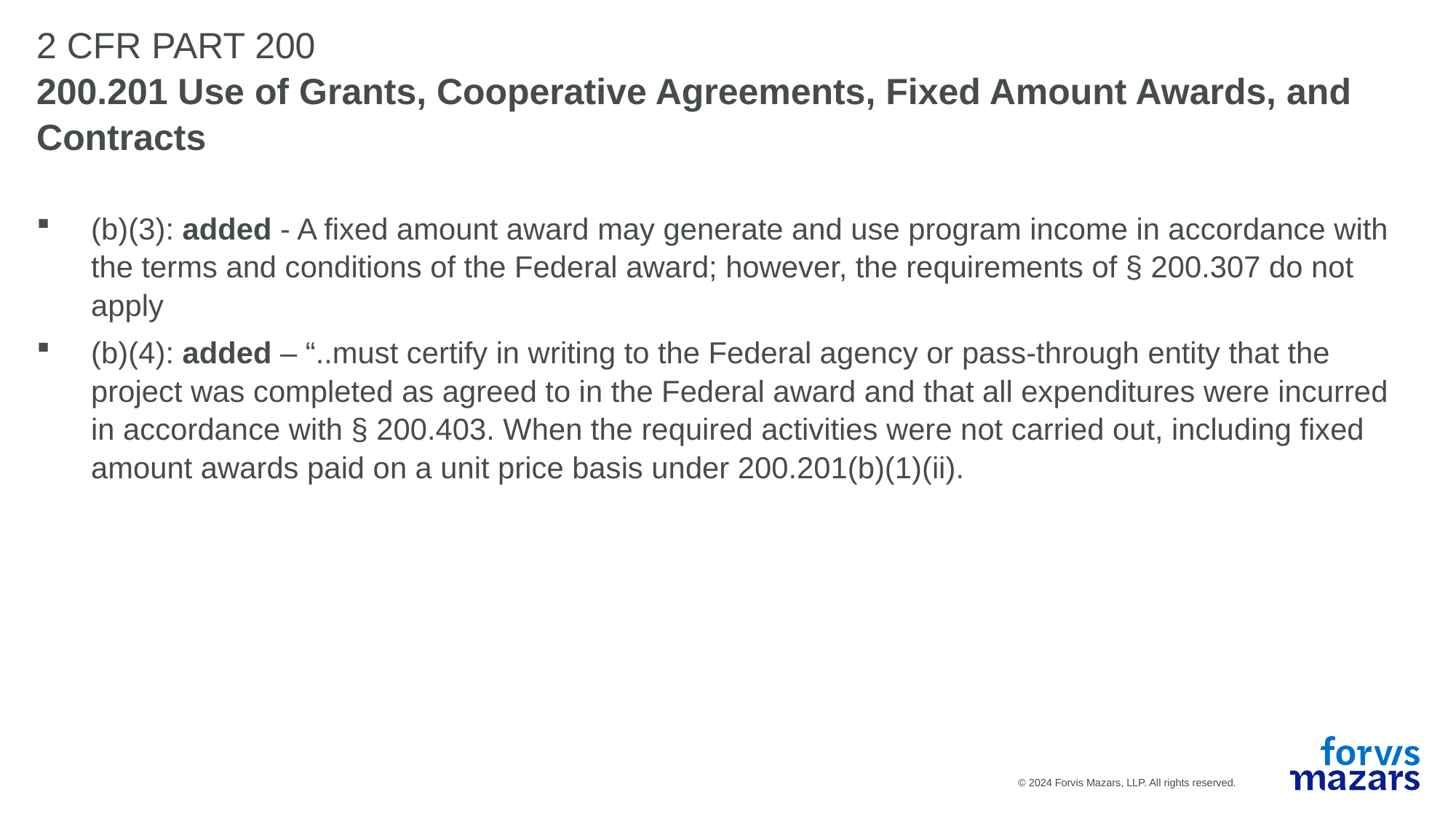

# 2 CFR PART 200
200.201 Use of Grants, Cooperative Agreements, Fixed Amount Awards, and Contracts

(b)(3): added - A fixed amount award may generate and use program income in accordance with the terms and conditions of the Federal award; however, the requirements of § 200.307 do not apply
(b)(4): added – “..must certify in writing to the Federal agency or pass-through entity that the project was completed as agreed to in the Federal award and that all expenditures were incurred in accordance with § 200.403. When the required activities were not carried out, including fixed amount awards paid on a unit price basis under 200.201(b)(1)(ii).